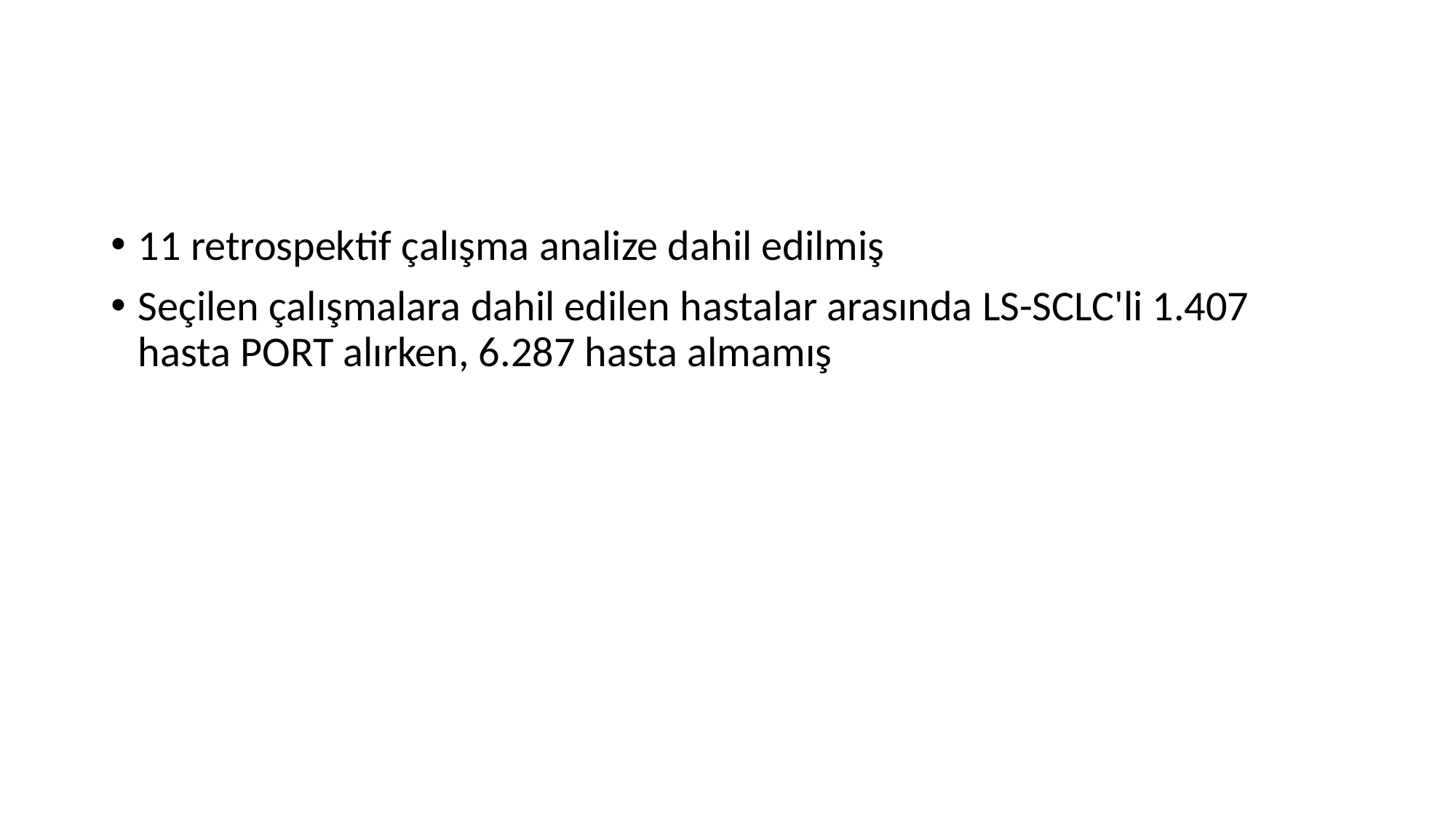

#
11 retrospektif çalışma analize dahil edilmiş
Seçilen çalışmalara dahil edilen hastalar arasında LS-SCLC'li 1.407 hasta PORT alırken, 6.287 hasta almamış